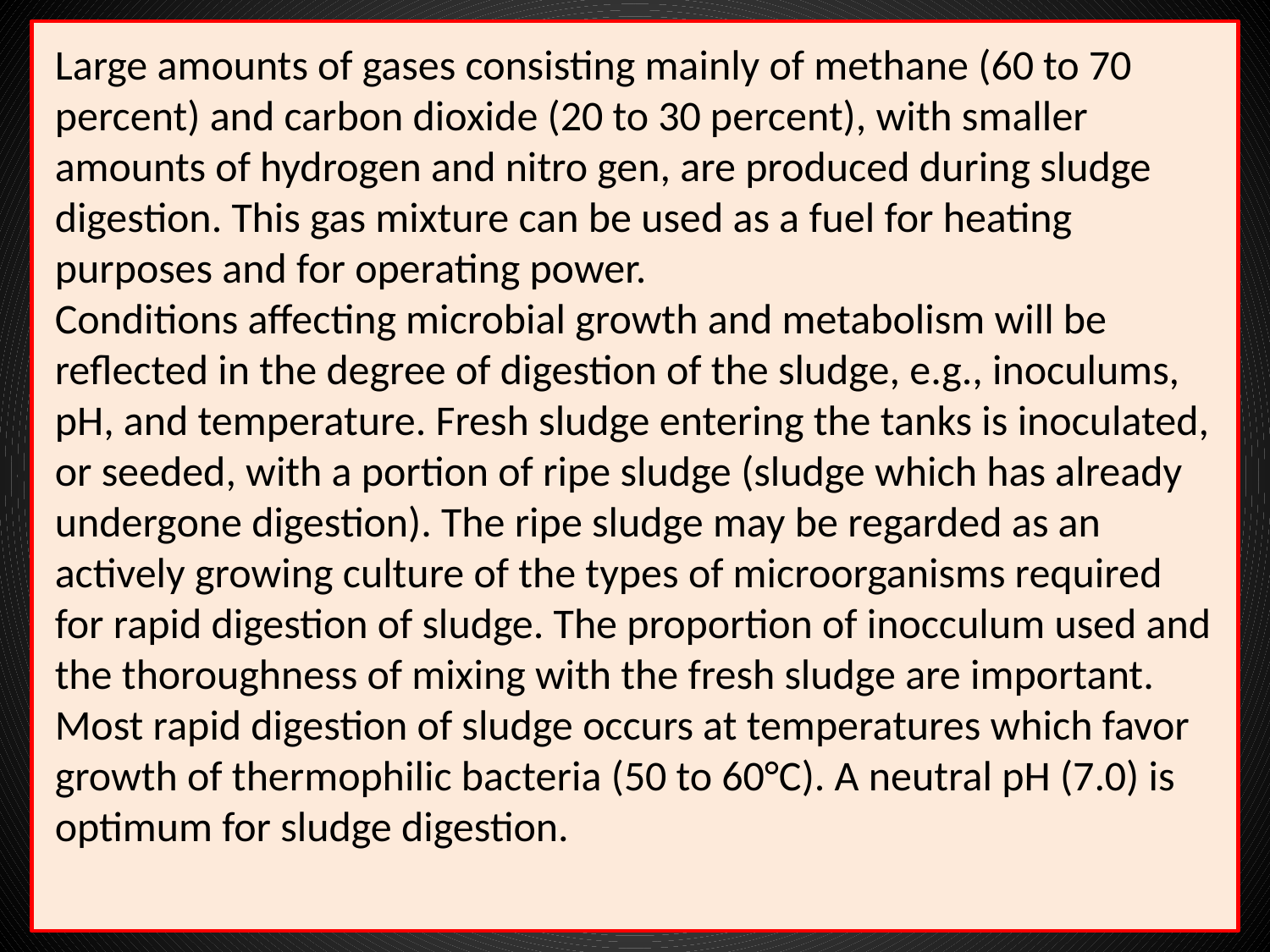

Large amounts of gases consisting mainly of methane (60 to 70 percent) and carbon dioxide (20 to 30 percent), with smaller amounts of hydrogen and nitro gen, are produced during sludge digestion. This gas mixture can be used as a fuel for heating purposes and for operating power.
Conditions affecting microbial growth and metabolism will be reflected in the degree of digestion of the sludge, e.g., inoculums, pH, and temperature. Fresh sludge entering the tanks is inoculated, or seeded, with a portion of ripe sludge (sludge which has already undergone digestion). The ripe sludge may be regarded as an actively growing culture of the types of microorganisms required for rapid digestion of sludge. The proportion of inocculum used and the thoroughness of mixing with the fresh sludge are important. Most rapid digestion of sludge occurs at temperatures which favor growth of thermophilic bacteria (50 to 60°C). A neutral pH (7.0) is optimum for sludge digestion.